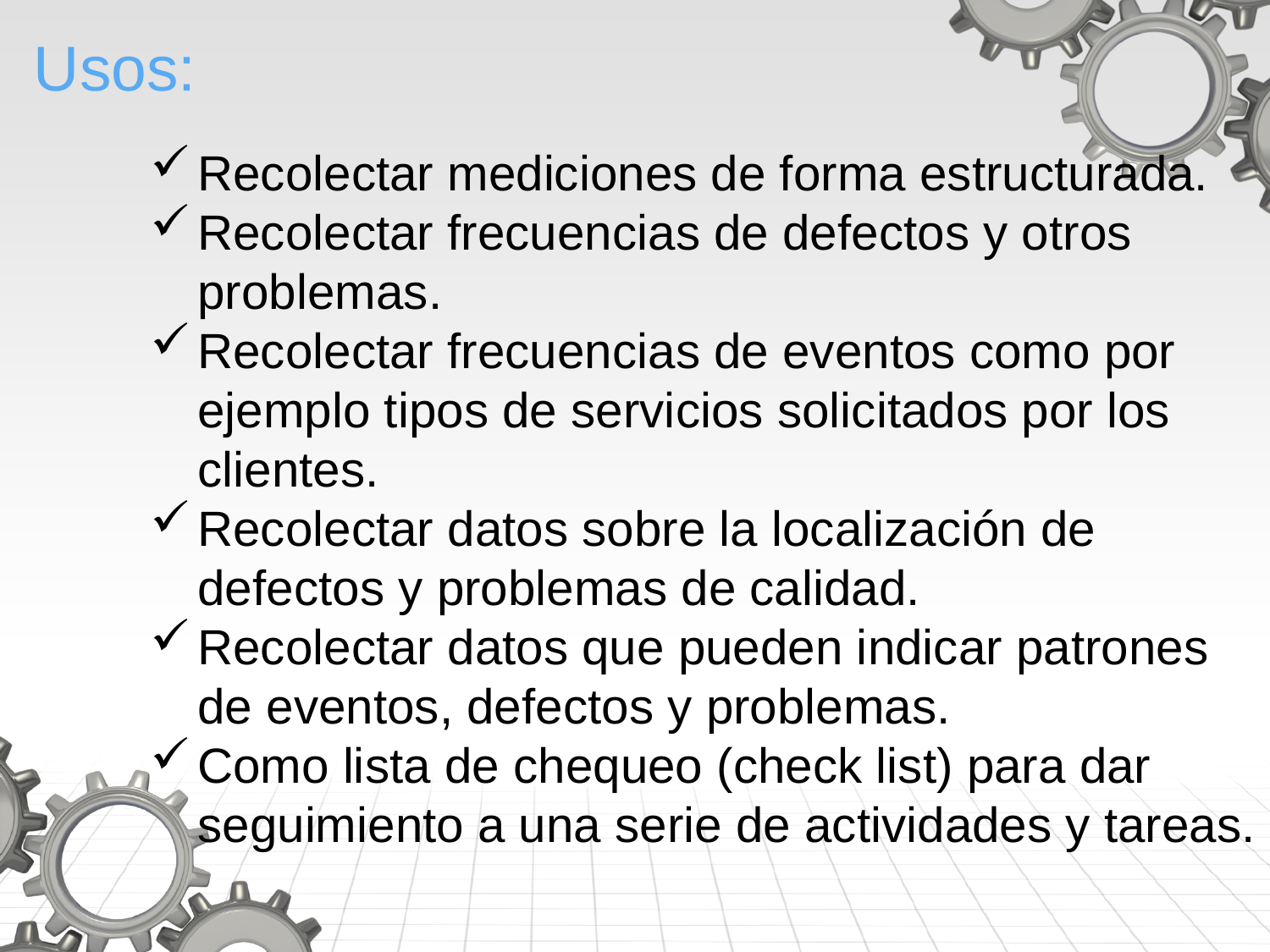

# Usos:

Recolectar mediciones de forma estructurada.
Recolectar frecuencias de defectos y otros problemas.
Recolectar frecuencias de eventos como por ejemplo tipos de servicios solicitados por los clientes.
Recolectar datos sobre la localización de defectos y problemas de calidad.
Recolectar datos que pueden indicar patrones de eventos, defectos y problemas.
Como lista de chequeo (check list) para dar seguimiento a una serie de actividades y tareas.